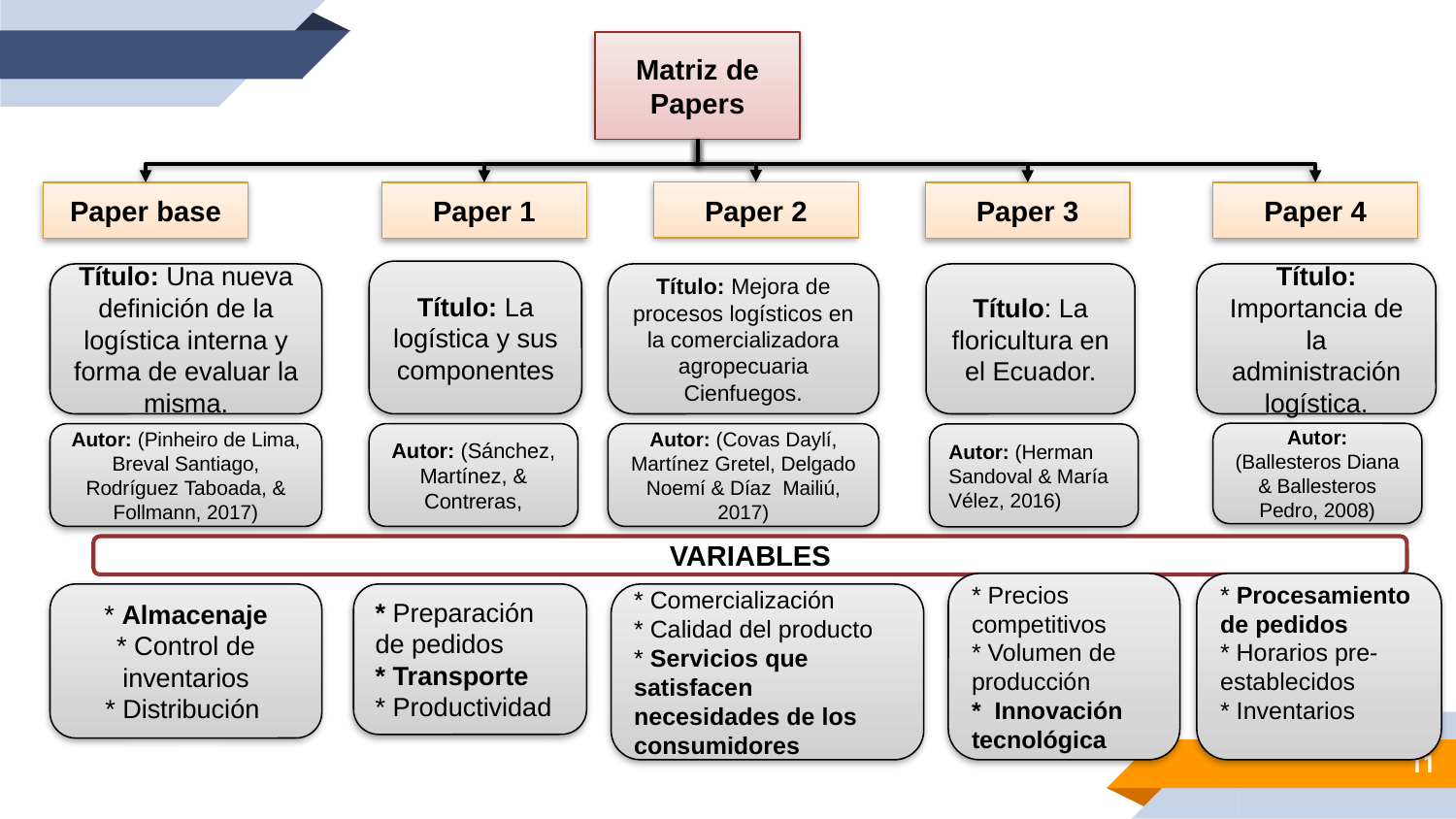

Matriz de Papers
Paper 2
Paper base
Paper 1
Paper 3
Paper 4
Título: La logística y sus componentes
Título: Una nueva definición de la logística interna y forma de evaluar la misma.
Título: La floricultura en el Ecuador.
Título: Importancia de la administración logística.
Título: Mejora de procesos logísticos en la comercializadora agropecuaria Cienfuegos.
Autor: (Ballesteros Diana & Ballesteros Pedro, 2008)
Autor: (Pinheiro de Lima, Breval Santiago, Rodríguez Taboada, & Follmann, 2017)
Autor: (Sánchez, Martínez, & Contreras,
Autor: (Covas Daylí, Martínez Gretel, Delgado Noemí & Díaz  Mailiú, 2017)
Autor: (Herman Sandoval & María Vélez, 2016)
VARIABLES
* Precios competitivos
* Volumen de producción
*  Innovación tecnológica
* Procesamiento de pedidos
* Horarios pre- establecidos
* Inventarios

* Almacenaje
* Control de inventarios
* Distribución
* Preparación de pedidos
* Transporte
* Productividad
* Comercialización
* Calidad del producto
* Servicios que satisfacen necesidades de los consumidores
11